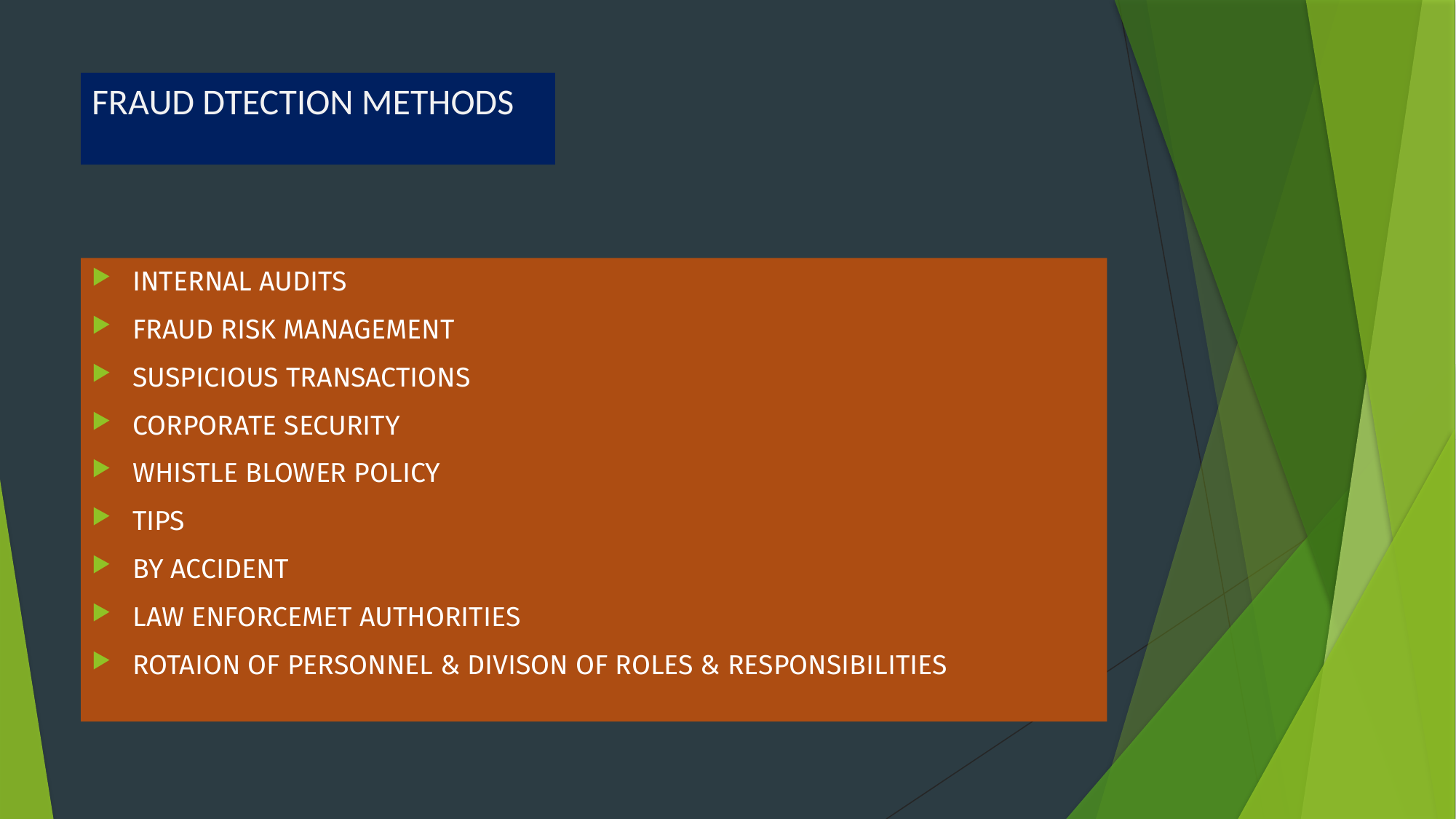

# FRAUD DTECTION METHODS
INTERNAL AUDITS
FRAUD RISK MANAGEMENT
SUSPICIOUS TRANSACTIONS
CORPORATE SECURITY
WHISTLE BLOWER POLICY
TIPS
BY ACCIDENT
LAW ENFORCEMET AUTHORITIES
ROTAION OF PERSONNEL & DIVISON OF ROLES & RESPONSIBILITIES